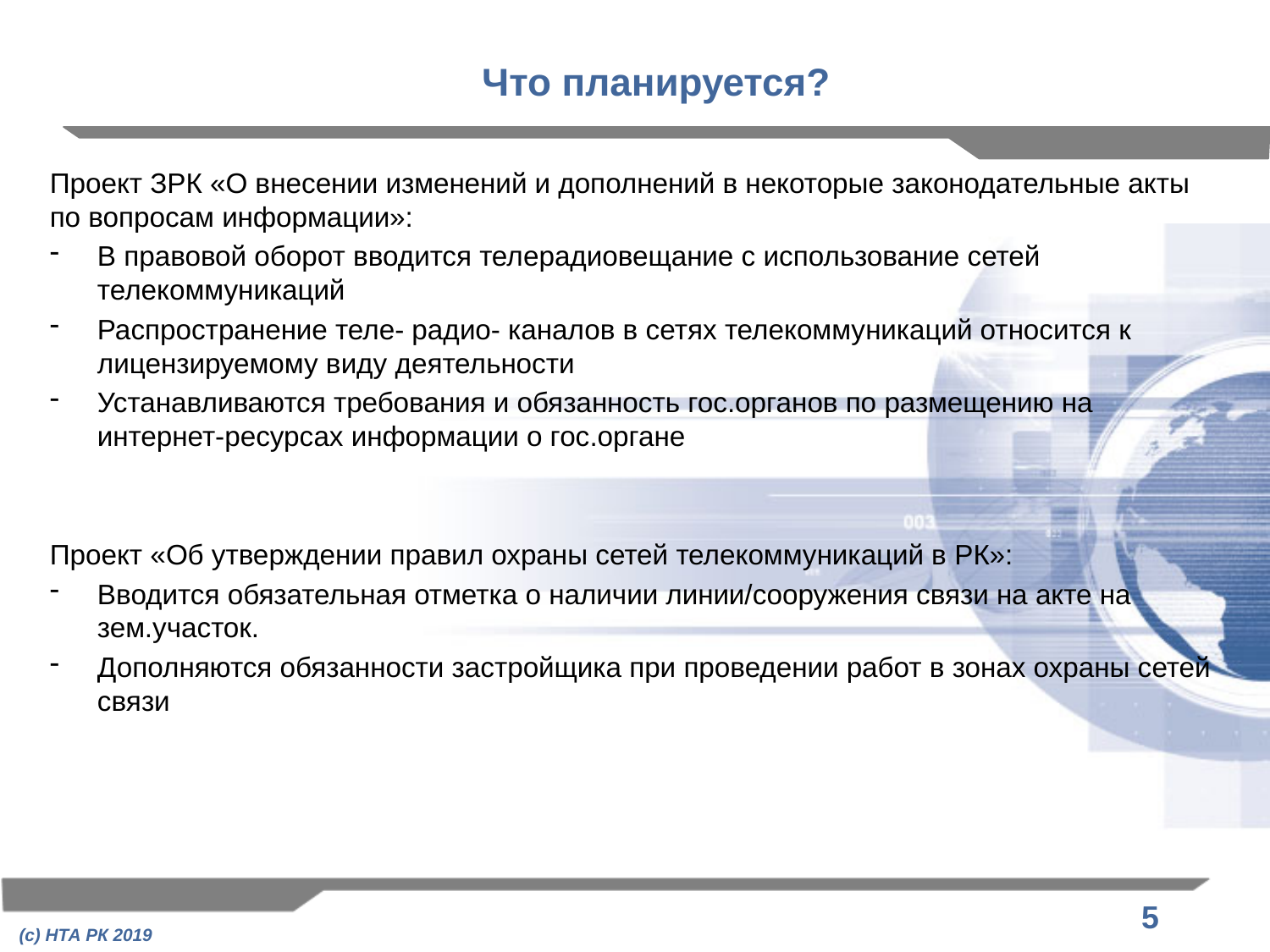

# Что планируется?
Проект ЗРК «О внесении изменений и дополнений в некоторые законодательные акты по вопросам информации»:
В правовой оборот вводится телерадиовещание с использование сетей телекоммуникаций
Распространение теле- радио- каналов в сетях телекоммуникаций относится к лицензируемому виду деятельности
Устанавливаются требования и обязанность гос.органов по размещению на интернет-ресурсах информации о гос.органе

Проект «Об утверждении правил охраны сетей телекоммуникаций в РК»:
Вводится обязательная отметка о наличии линии/сооружения связи на акте на зем.участок.
Дополняются обязанности застройщика при проведении работ в зонах охраны сетей связи

(с) НТА РК 2019